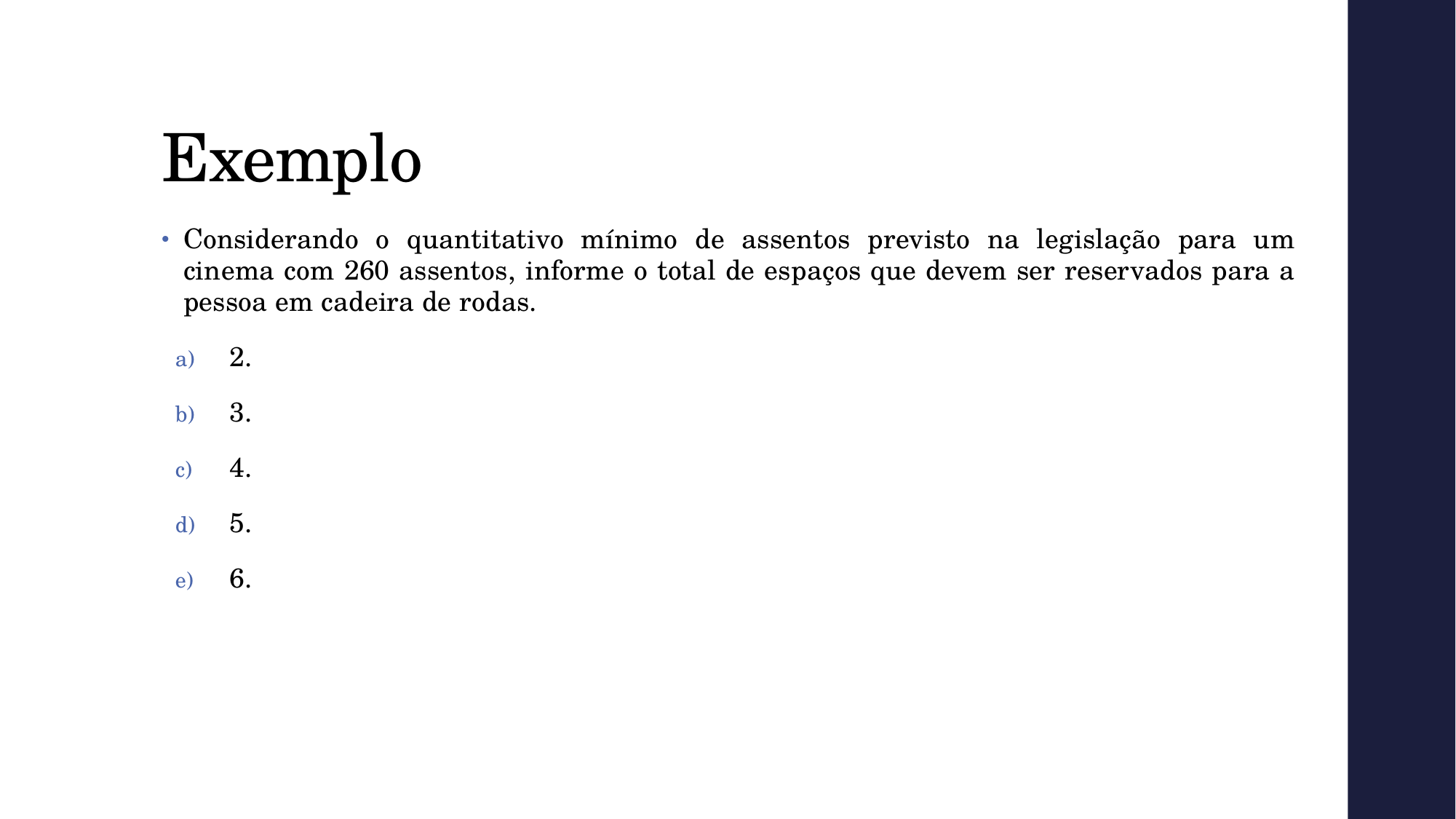

# Exemplo
Considerando o quantitativo mínimo de assentos previsto na legislação para um cinema com 260 assentos, informe o total de espaços que devem ser reservados para a pessoa em cadeira de rodas.
2.
3.
4.
5.
6.